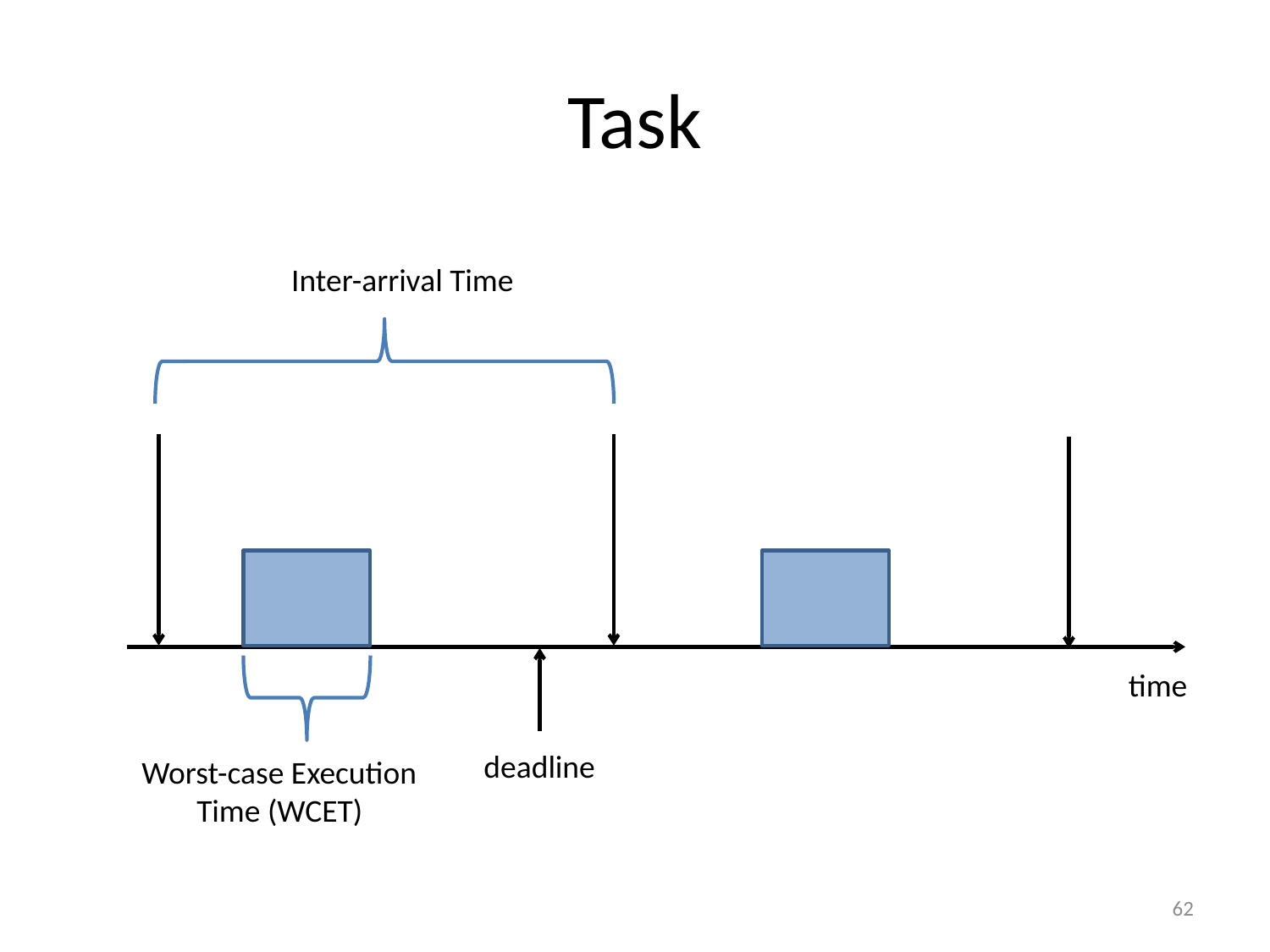

# Task

Inter-arrival Time

time
deadline
Worst-case Execution
Time (WCET)
62